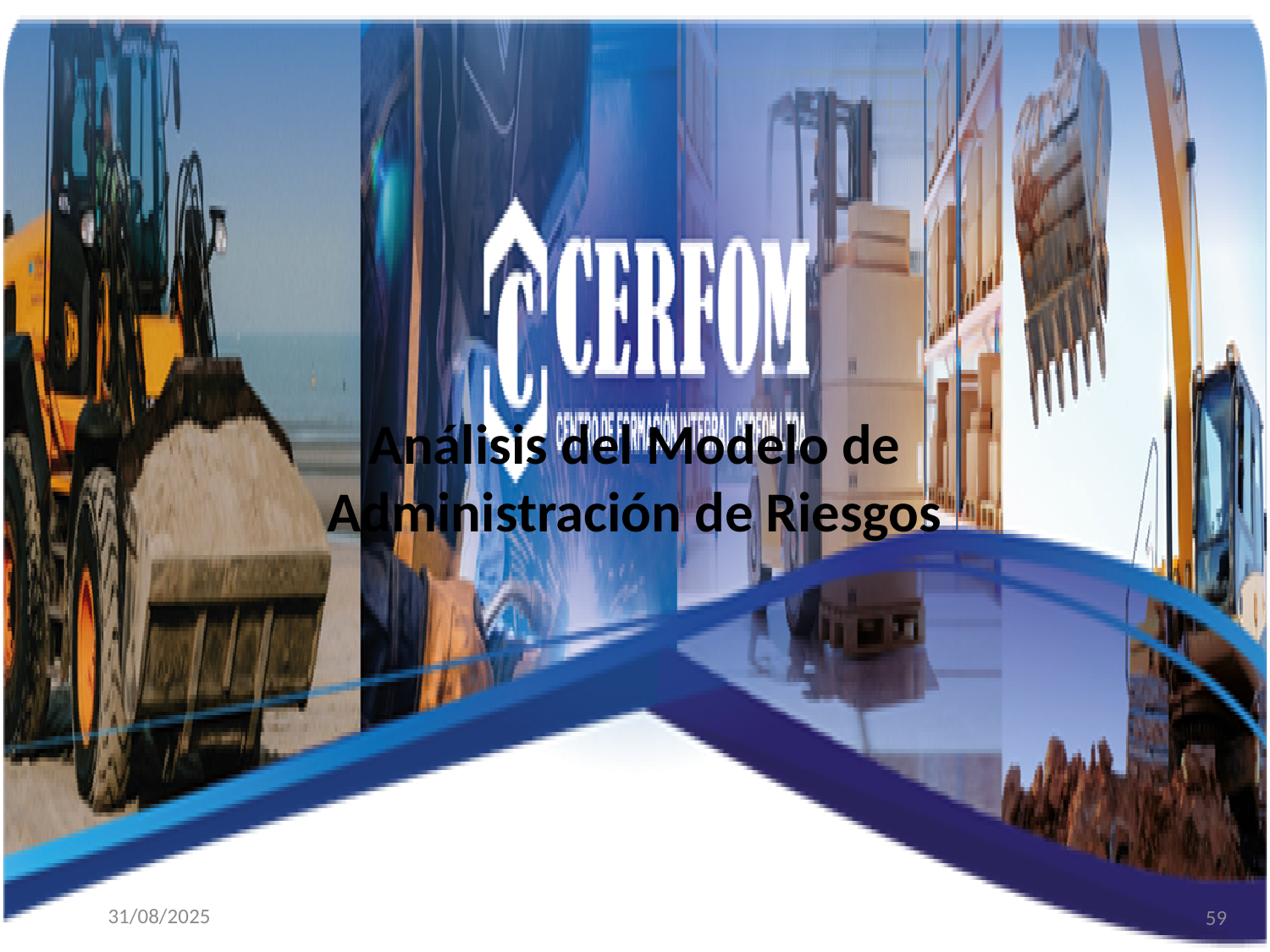

Análisis del Modelo de Administración de Riesgos

59
31/08/2025